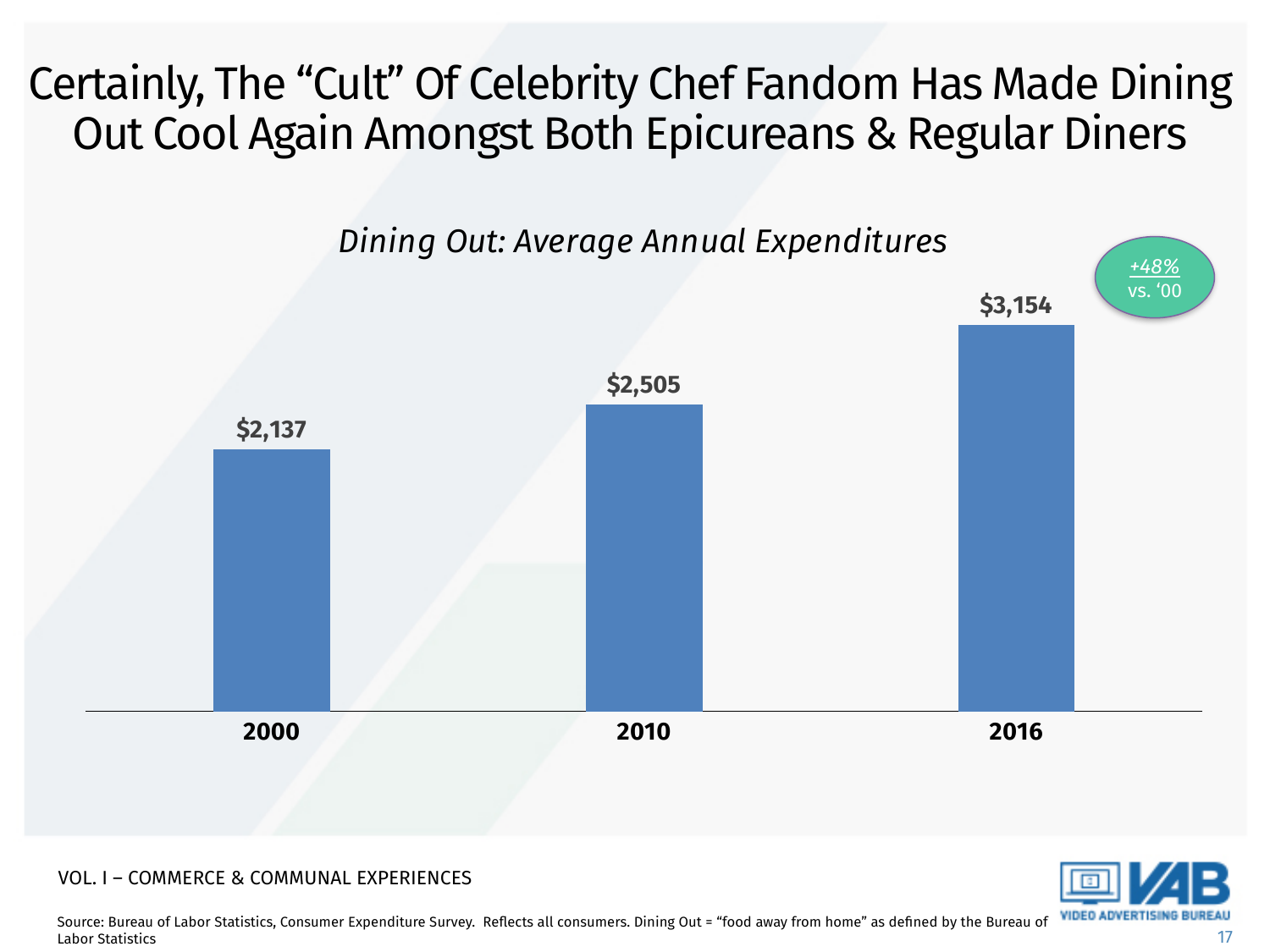

# Certainly, The “Cult” Of Celebrity Chef Fandom Has Made Dining Out Cool Again Amongst Both Epicureans & Regular Diners

### Chart: Dining Out: Average Annual Expenditures

| Category | Series 1 |
|---|---|
| 2000 | 2137.0 |
| 2010 | 2505.0 |
| 2016 | 3154.0 |
+48% vs. ‘00
Vol. I – commerce & communal experiences
Source: Bureau of Labor Statistics, Consumer Expenditure Survey.  Reflects all consumers. Dining Out = “food away from home” as defined by the Bureau of Labor Statistics